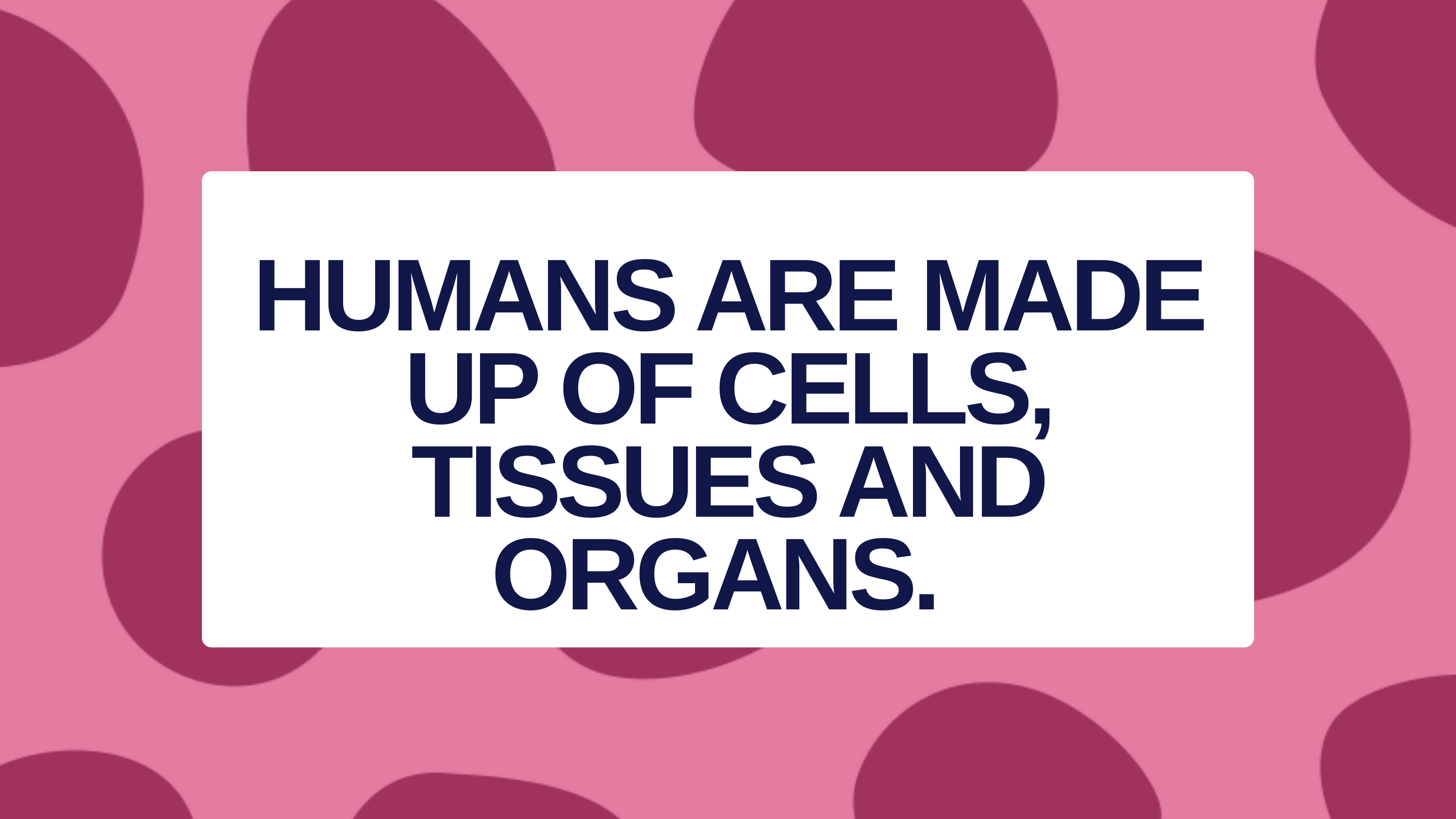

HUMANS ARE MADE UP OF CELLS, TISSUES AND ORGANS.